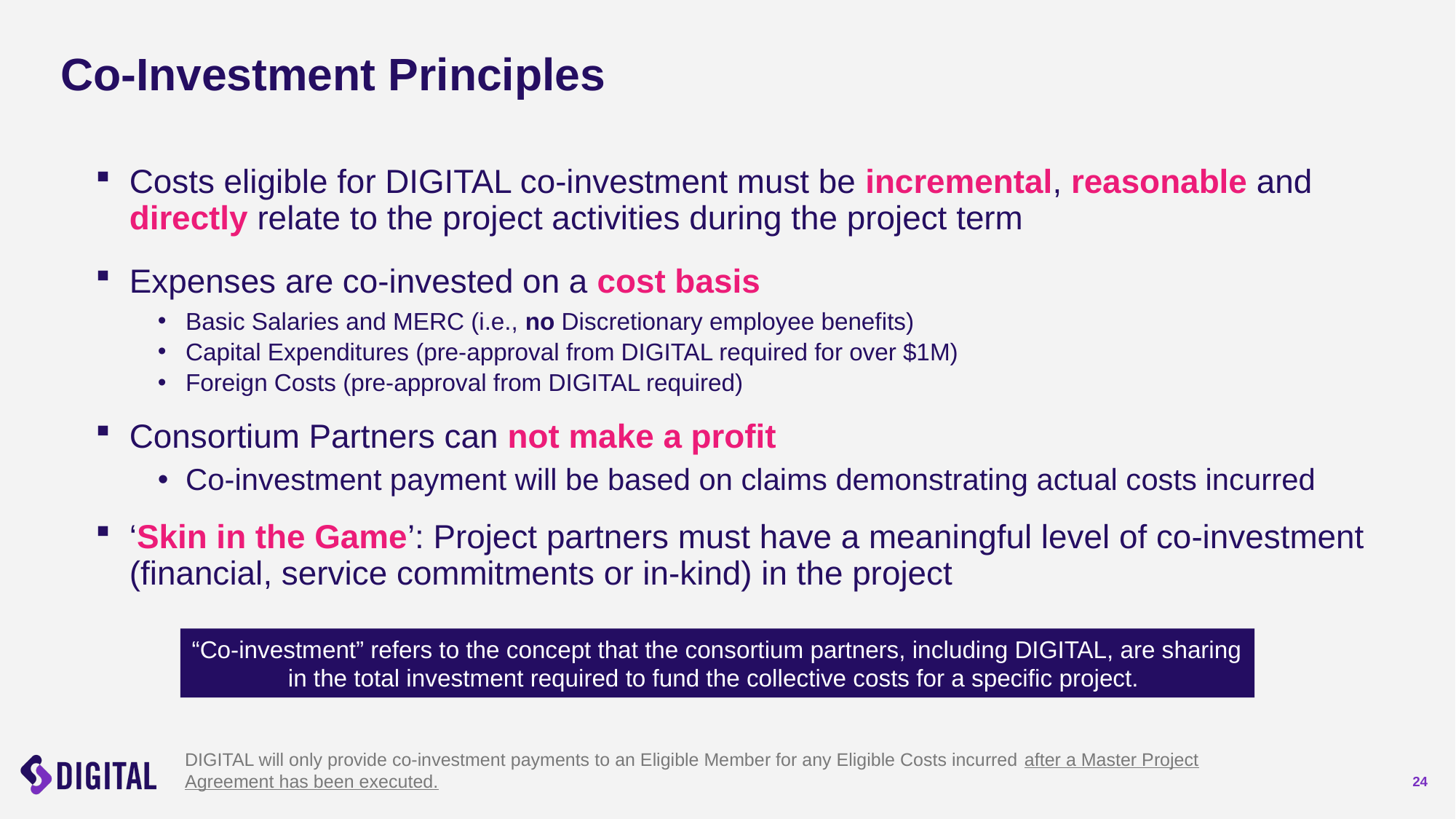

Co-Investment Principles
Costs eligible for DIGITAL co-investment must be incremental, reasonable and directly relate to the project activities during the project term
Expenses are co-invested on a cost basis
Basic Salaries and MERC (i.e., no Discretionary employee benefits)
Capital Expenditures (pre-approval from DIGITAL required for over $1M)
Foreign Costs (pre-approval from DIGITAL required)
Consortium Partners can not make a profit
Co-investment payment will be based on claims demonstrating actual costs incurred
‘Skin in the Game’: Project partners must have a meaningful level of co-investment (financial, service commitments or in-kind) in the project

“Co-investment” refers to the concept that the consortium partners, including DIGITAL, are sharing in the total investment required to fund the collective costs for a specific project.
DIGITAL will only provide co-investment payments to an Eligible Member for any Eligible Costs incurred after a Master Project Agreement has been executed.
24